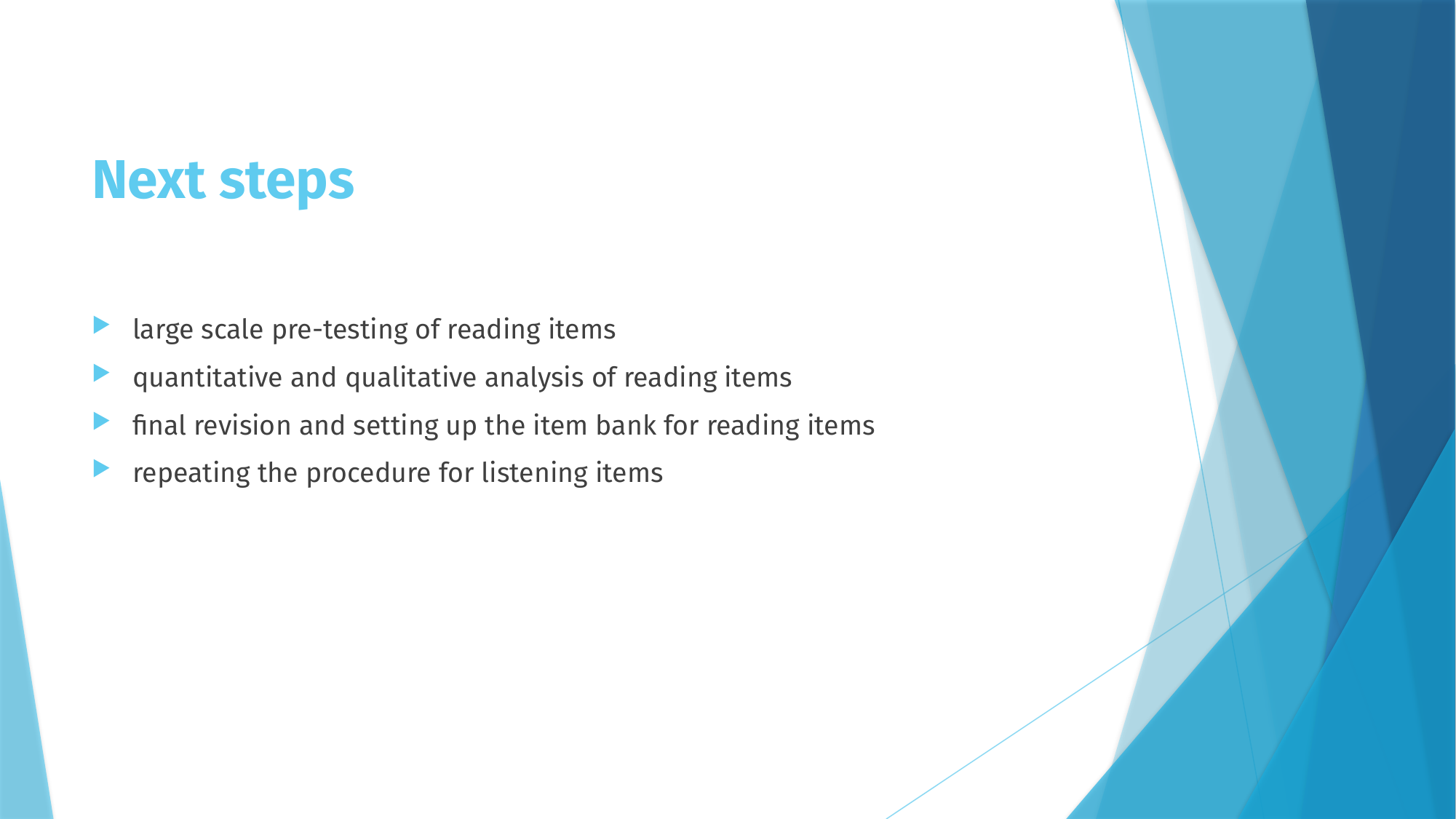

# Next steps

large scale pre-testing of reading items
quantitative and qualitative analysis of reading items
final revision and setting up the item bank for reading items
repeating the procedure for listening items